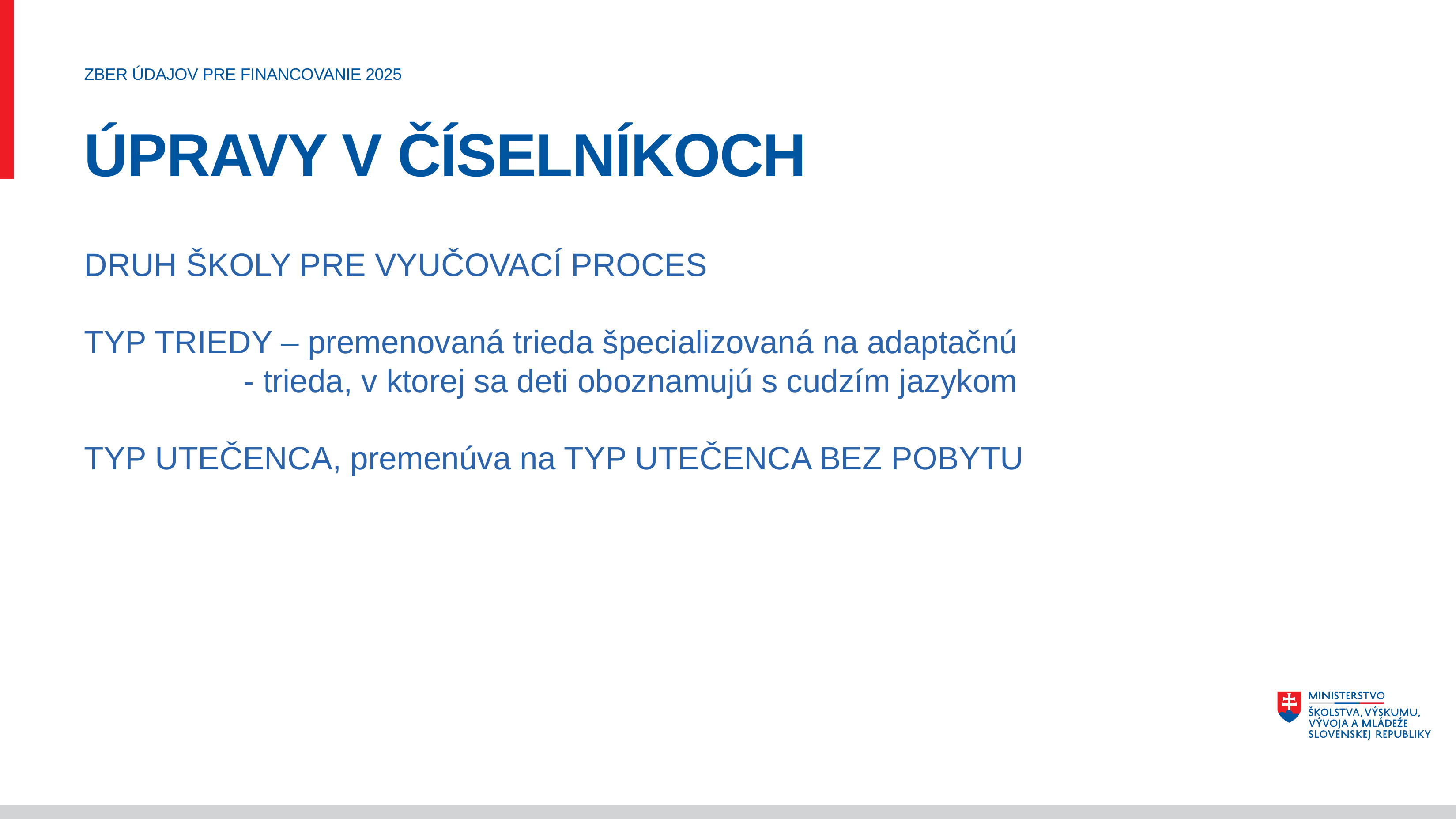

ZBER ÚDAJOV PRE FINANCOVANIE 2025
# ÚPRAVY V ČÍSELNÍKOCH
DRUH ŠKOLY PRE VYUČOVACÍ PROCES

TYP TRIEDY – premenovaná trieda špecializovaná na adaptačnú
		   - trieda, v ktorej sa deti oboznamujú s cudzím jazykom

TYP UTEČENCA, premenúva na TYP UTEČENCA BEZ POBYTU